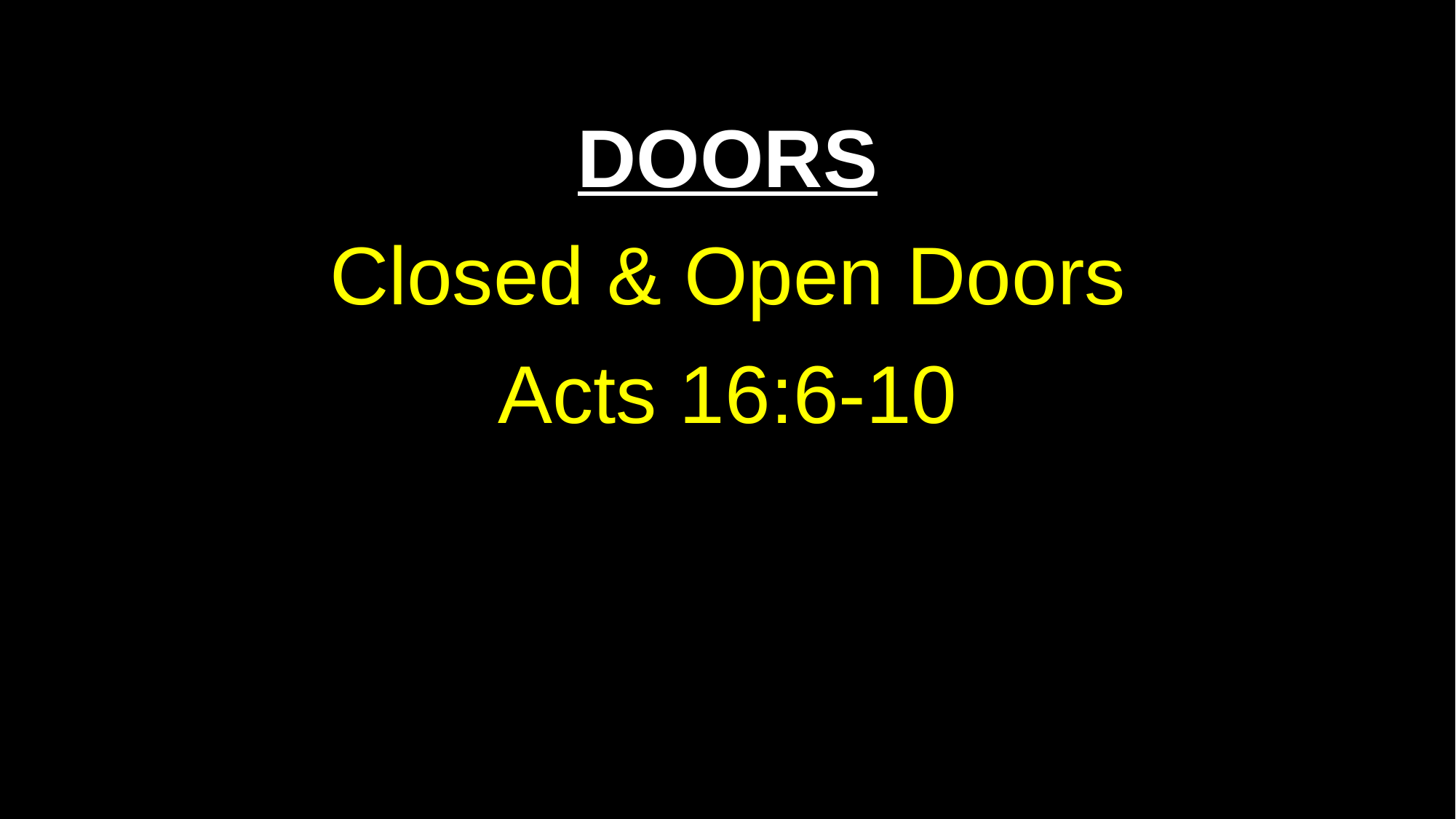

DOORS
Closed & Open Doors
Acts 16:6-10